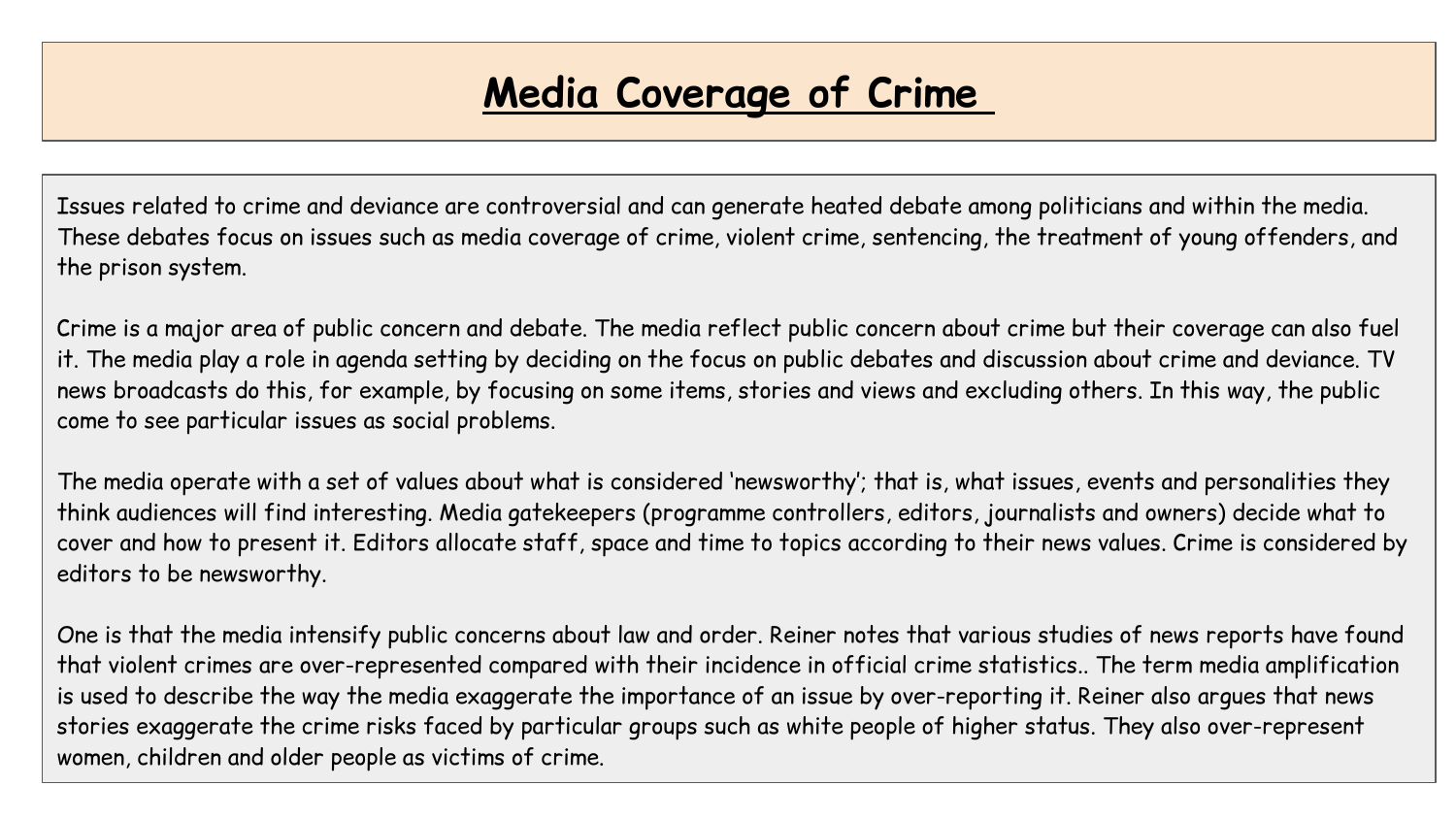

Media Coverage of Crime
Issues related to crime and deviance are controversial and can generate heated debate among politicians and within the media. These debates focus on issues such as media coverage of crime, violent crime, sentencing, the treatment of young offenders, and the prison system.

Crime is a major area of public concern and debate. The media reflect public concern about crime but their coverage can also fuel it. The media play a role in agenda setting by deciding on the focus on public debates and discussion about crime and deviance. TV news broadcasts do this, for example, by focusing on some items, stories and views and excluding others. In this way, the public come to see particular issues as social problems.

The media operate with a set of values about what is considered ‘newsworthy’; that is, what issues, events and personalities they think audiences will find interesting. Media gatekeepers (programme controllers, editors, journalists and owners) decide what to cover and how to present it. Editors allocate staff, space and time to topics according to their news values. Crime is considered by editors to be newsworthy.

One is that the media intensify public concerns about law and order. Reiner notes that various studies of news reports have found that violent crimes are over-represented compared with their incidence in official crime statistics.. The term media amplification is used to describe the way the media exaggerate the importance of an issue by over-reporting it. Reiner also argues that news stories exaggerate the crime risks faced by particular groups such as white people of higher status. They also over-represent women, children and older people as victims of crime.